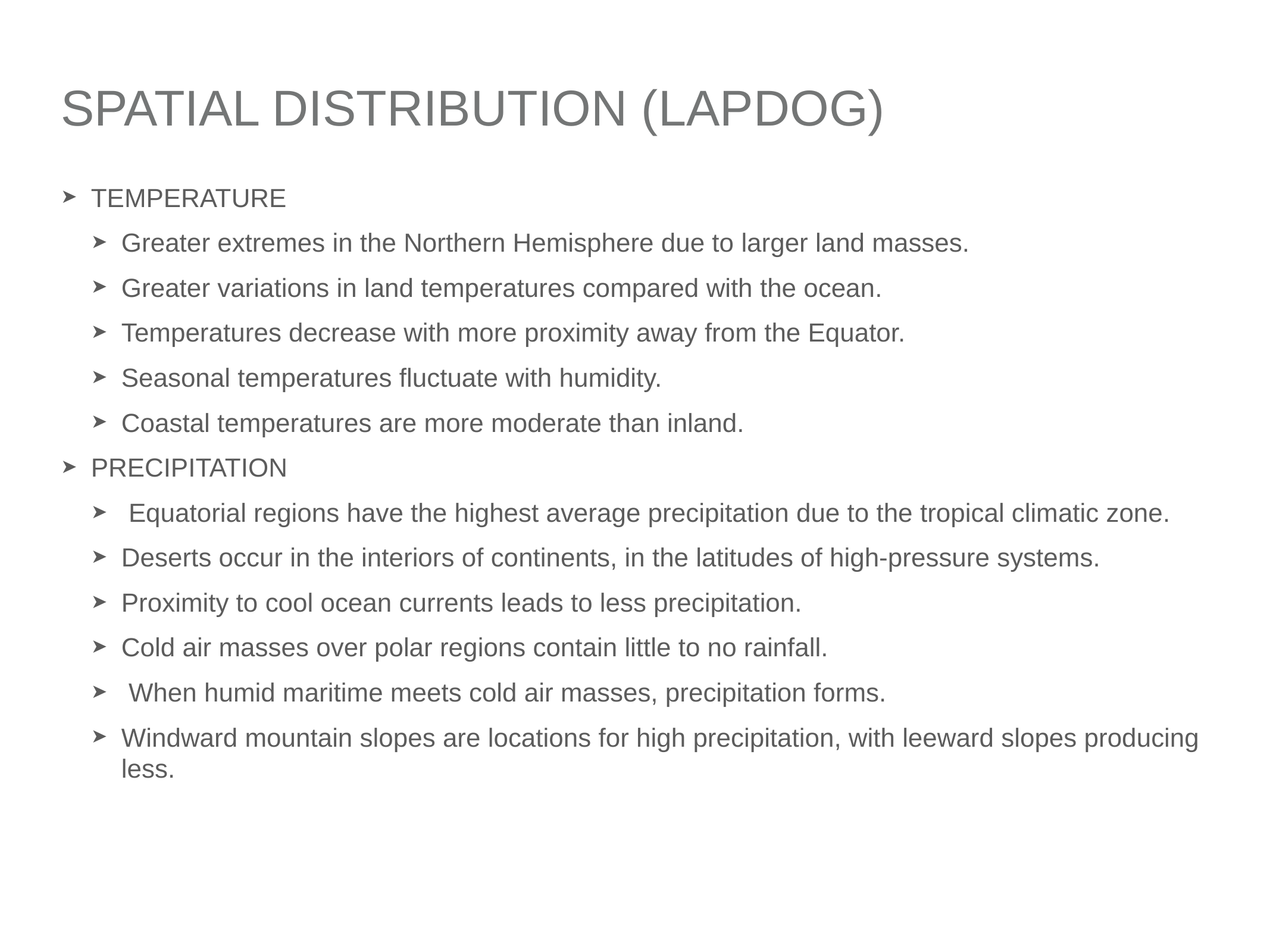

# Spatial distribution (lapdog)

TEMPERATURE
Greater extremes in the Northern Hemisphere due to larger land masses.
Greater variations in land temperatures compared with the ocean.
Temperatures decrease with more proximity away from the Equator.
Seasonal temperatures fluctuate with humidity.
Coastal temperatures are more moderate than inland.
PRECIPITATION
 Equatorial regions have the highest average precipitation due to the tropical climatic zone.
Deserts occur in the interiors of continents, in the latitudes of high-pressure systems.
Proximity to cool ocean currents leads to less precipitation.
Cold air masses over polar regions contain little to no rainfall.
 When humid maritime meets cold air masses, precipitation forms.
Windward mountain slopes are locations for high precipitation, with leeward slopes producing less.